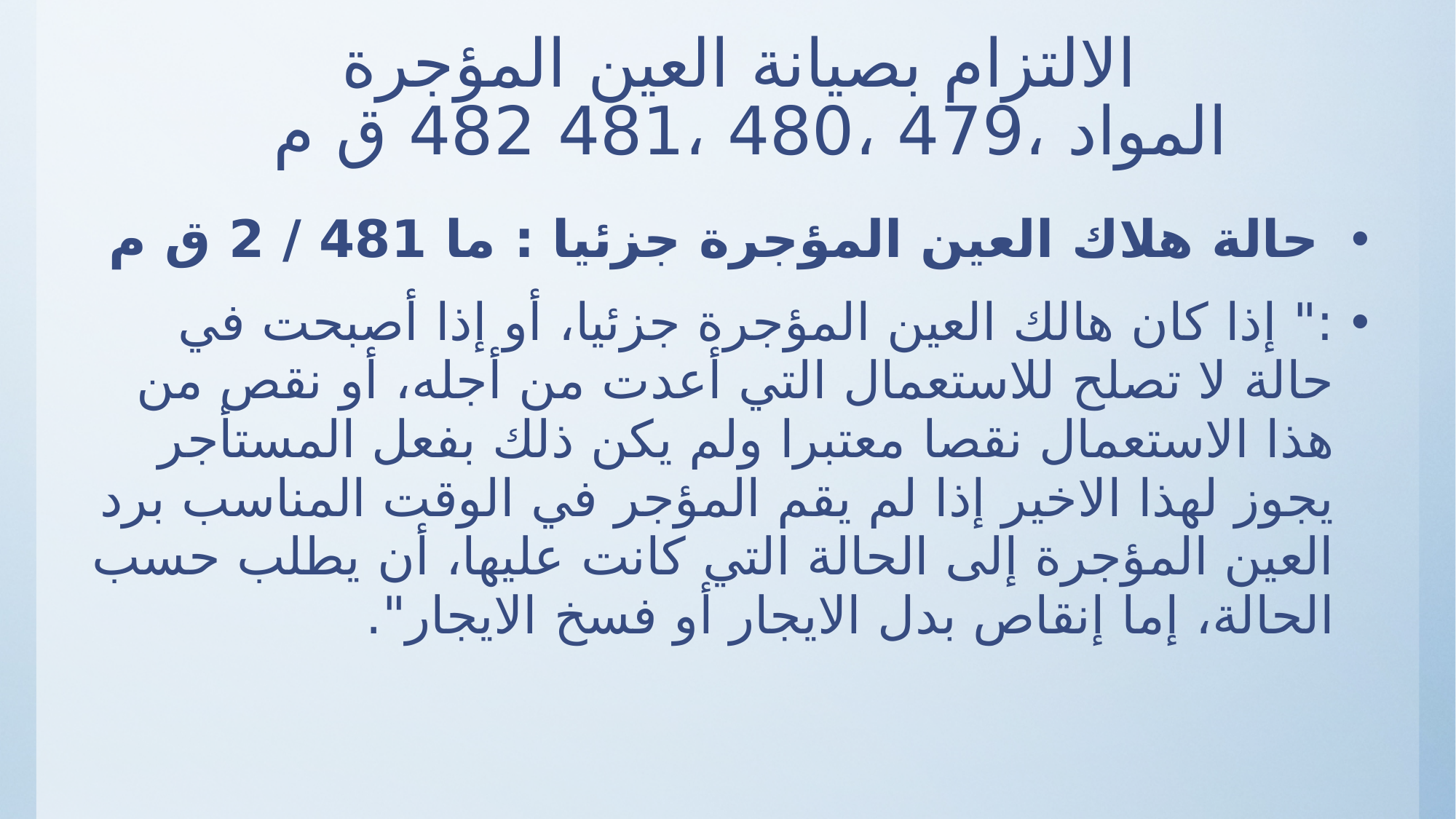

# الالتزام بصيانة العين المؤجرة المواد ،479 ،480 ،481 482 ق م
 حالة هلاك العين المؤجرة جزئيا : ما 481 / 2 ق م
:" إذا كان هالك العين المؤجرة جزئيا، أو إذا أصبحت في حالة لا تصلح للاستعمال التي أعدت من أجله، أو نقص من هذا الاستعمال نقصا معتبرا ولم يكن ذلك بفعل المستأجر يجوز لهذا الاخير إذا لم يقم المؤجر في الوقت المناسب برد العين المؤجرة إلى الحالة التي كانت عليها، أن يطلب حسب الحالة، إما إنقاص بدل الايجار أو فسخ الايجار".